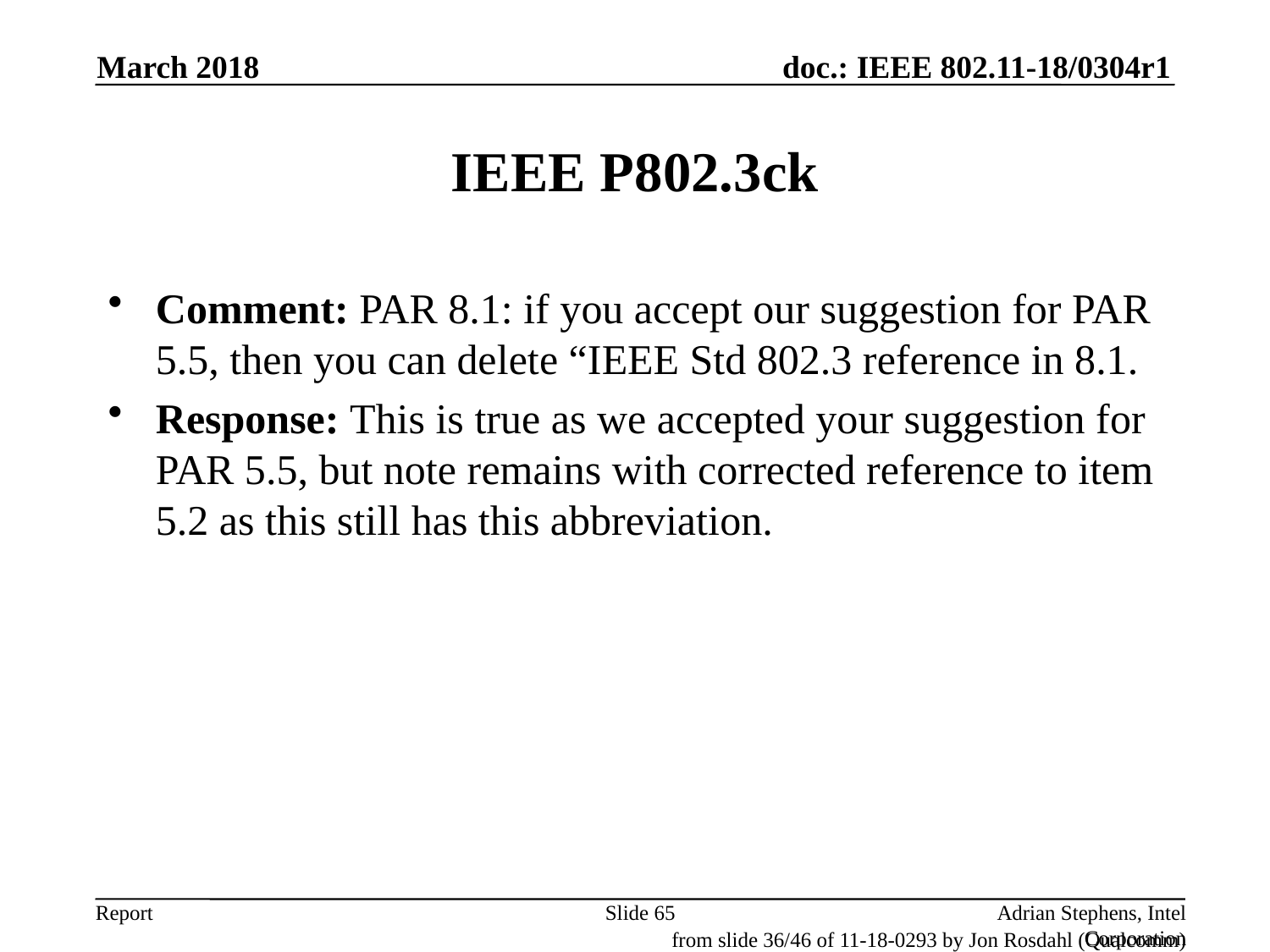

March 2018
# IEEE P802.3ck
Comment: PAR 8.1: if you accept our suggestion for PAR 5.5, then you can delete “IEEE Std 802.3 reference in 8.1.
Response: This is true as we accepted your suggestion for PAR 5.5, but note remains with corrected reference to item 5.2 as this still has this abbreviation.
Slide 65
Adrian Stephens, Intel Corporation
from slide 36/46 of 11-18-0293 by Jon Rosdahl (Qualcomm)